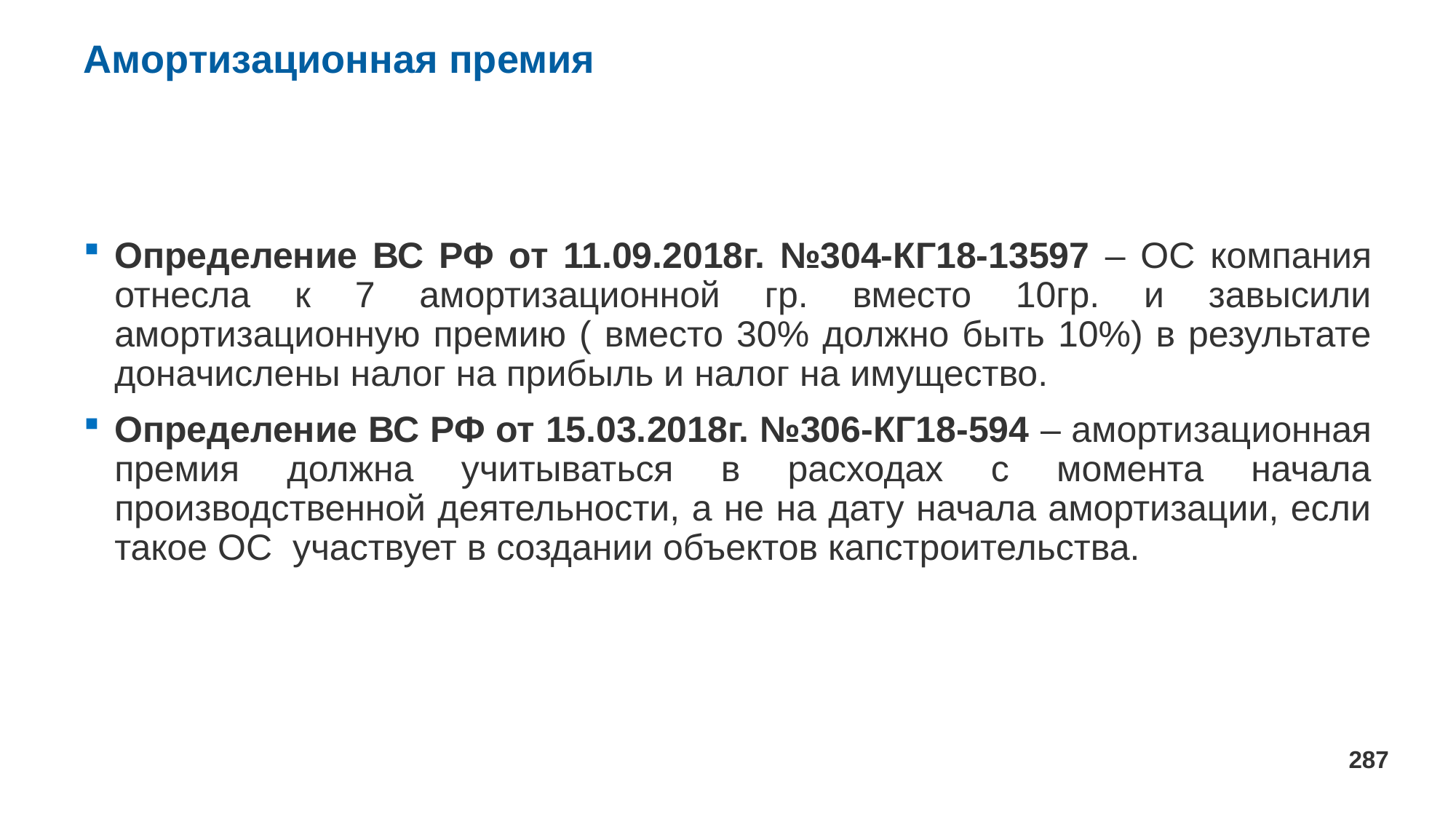

# Амортизационная премия
Определение ВС РФ от 11.09.2018г. №304-КГ18-13597 – ОС компания отнесла к 7 амортизационной гр. вместо 10гр. и завысили амортизационную премию ( вместо 30% должно быть 10%) в результате доначислены налог на прибыль и налог на имущество.
Определение ВС РФ от 15.03.2018г. №306-КГ18-594 – амортизационная премия должна учитываться в расходах с момента начала производственной деятельности, а не на дату начала амортизации, если такое ОС  участвует в создании объектов капстроительства.